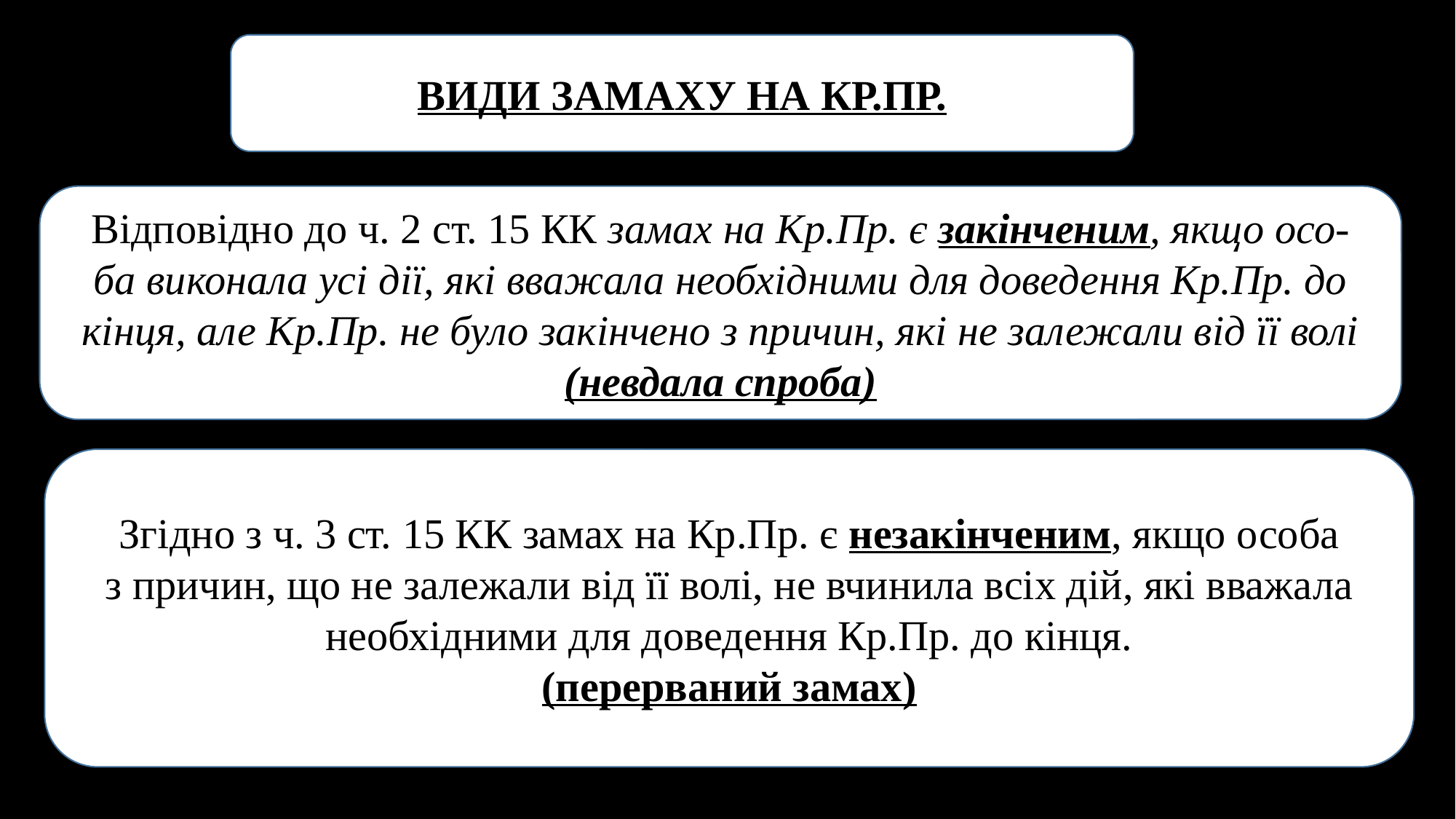

ВИДИ ЗАМАХУ НА КР.ПР.
Відповідно до ч. 2 ст. 15 КК замах на Кр.Пр. є закінченим, якщо осо-
ба виконала усі дії, які вважала необхідними для доведення Кр.Пр. до
кінця, але Кр.Пр. не було закінчено з причин, які не залежали від її волі (невдала спроба)
Згідно з ч. 3 ст. 15 КК замах на Кр.Пр. є незакінченим, якщо особа
з причин, що не залежали від її волі, не вчинила всіх дій, які вважала
необхідними для доведення Кр.Пр. до кінця.
(перерваний замах)